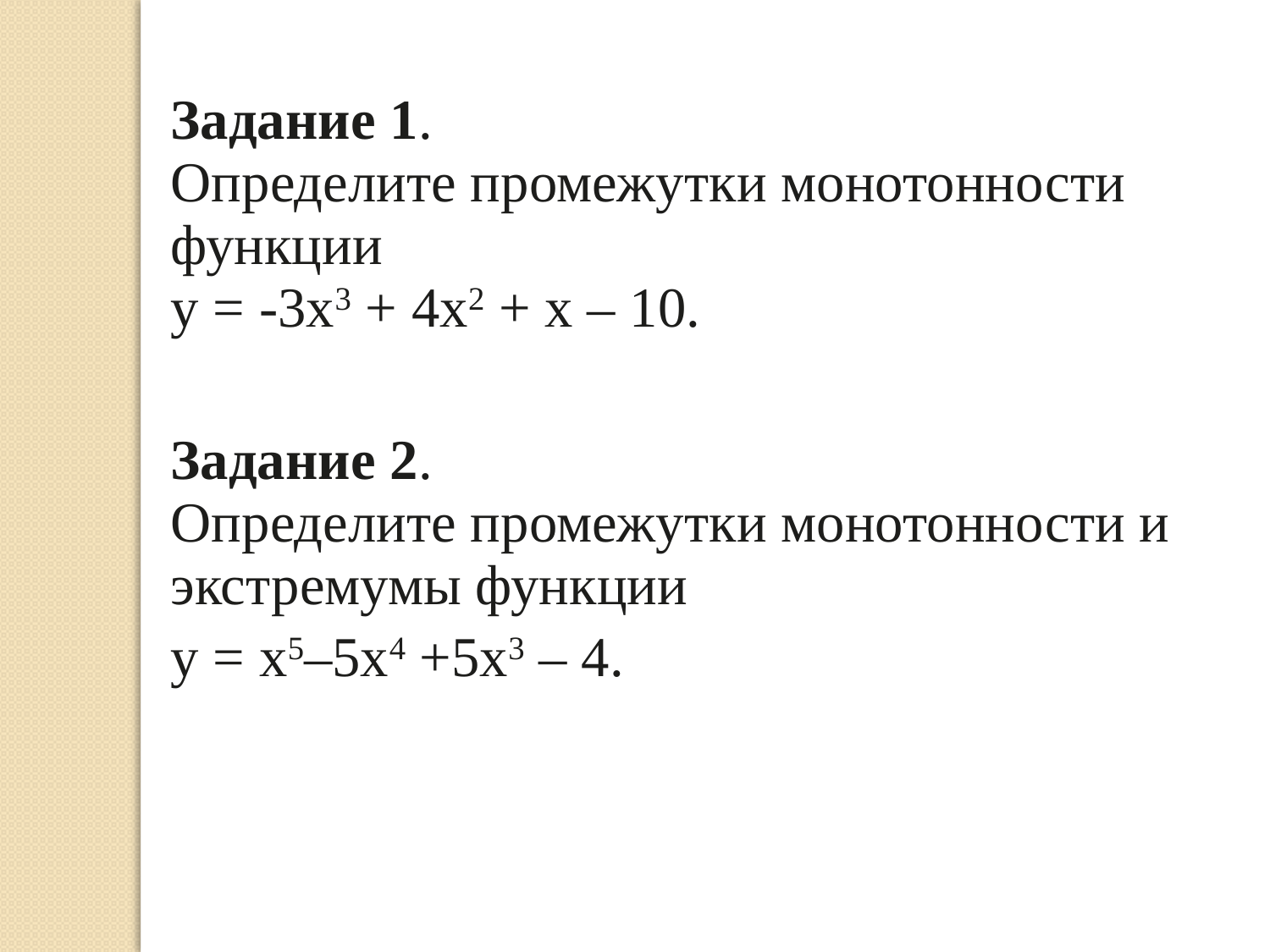

| Задание 1. Определите промежутки монотонности функции у = -3х3 + 4х2 + х – 10. |
| --- |

| Задание 2. Определите промежутки монотонности и экстремумы функции у = х5–5х4 +5х3 – 4. |
| --- |